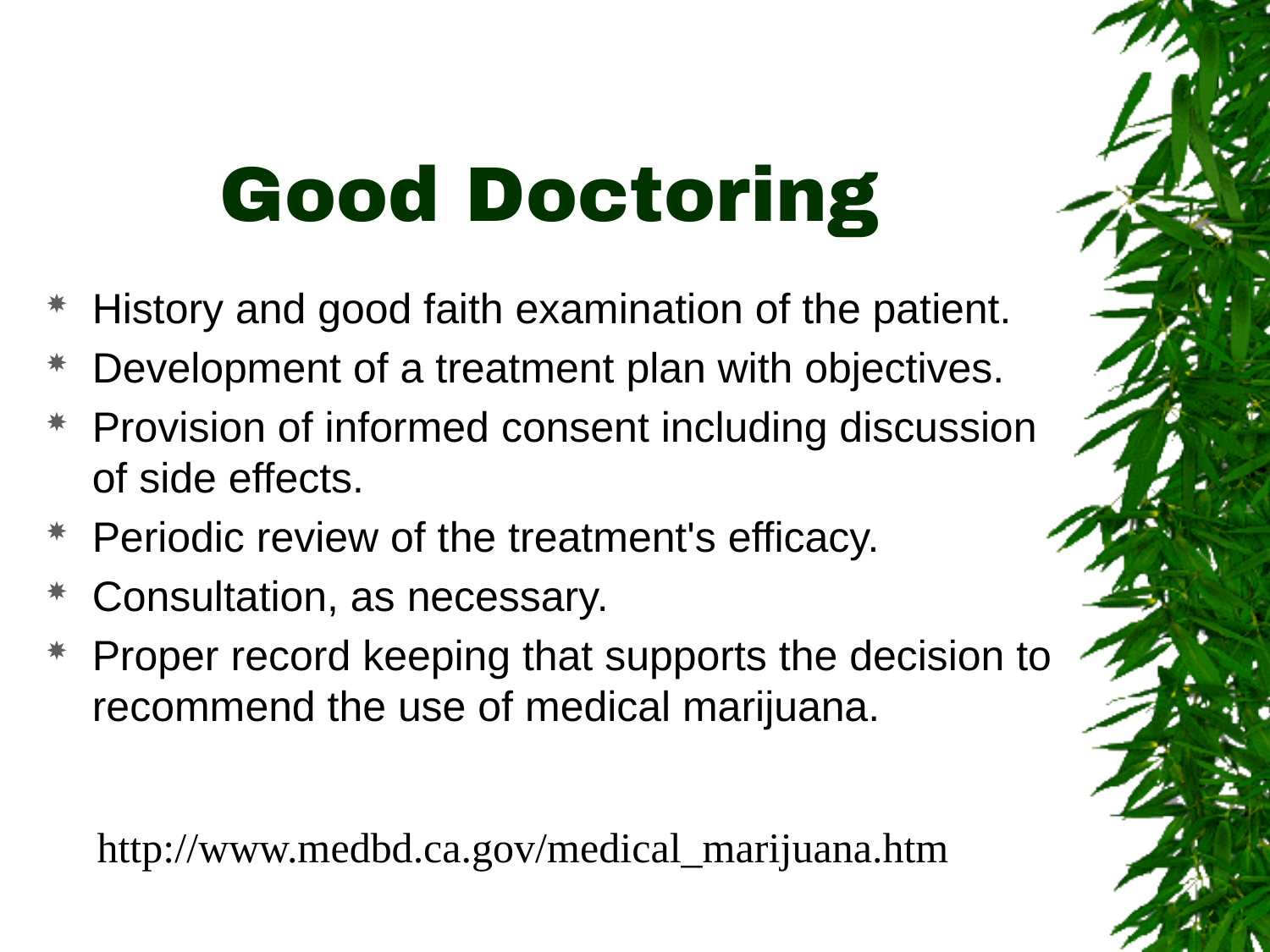

# Good Doctoring
History and good faith examination of the patient.
Development of a treatment plan with objectives.
Provision of informed consent including discussion of side effects.
Periodic review of the treatment's efficacy.
Consultation, as necessary.
Proper record keeping that supports the decision to recommend the use of medical marijuana.

http://www.medbd.ca.gov/medical_marijuana.htm